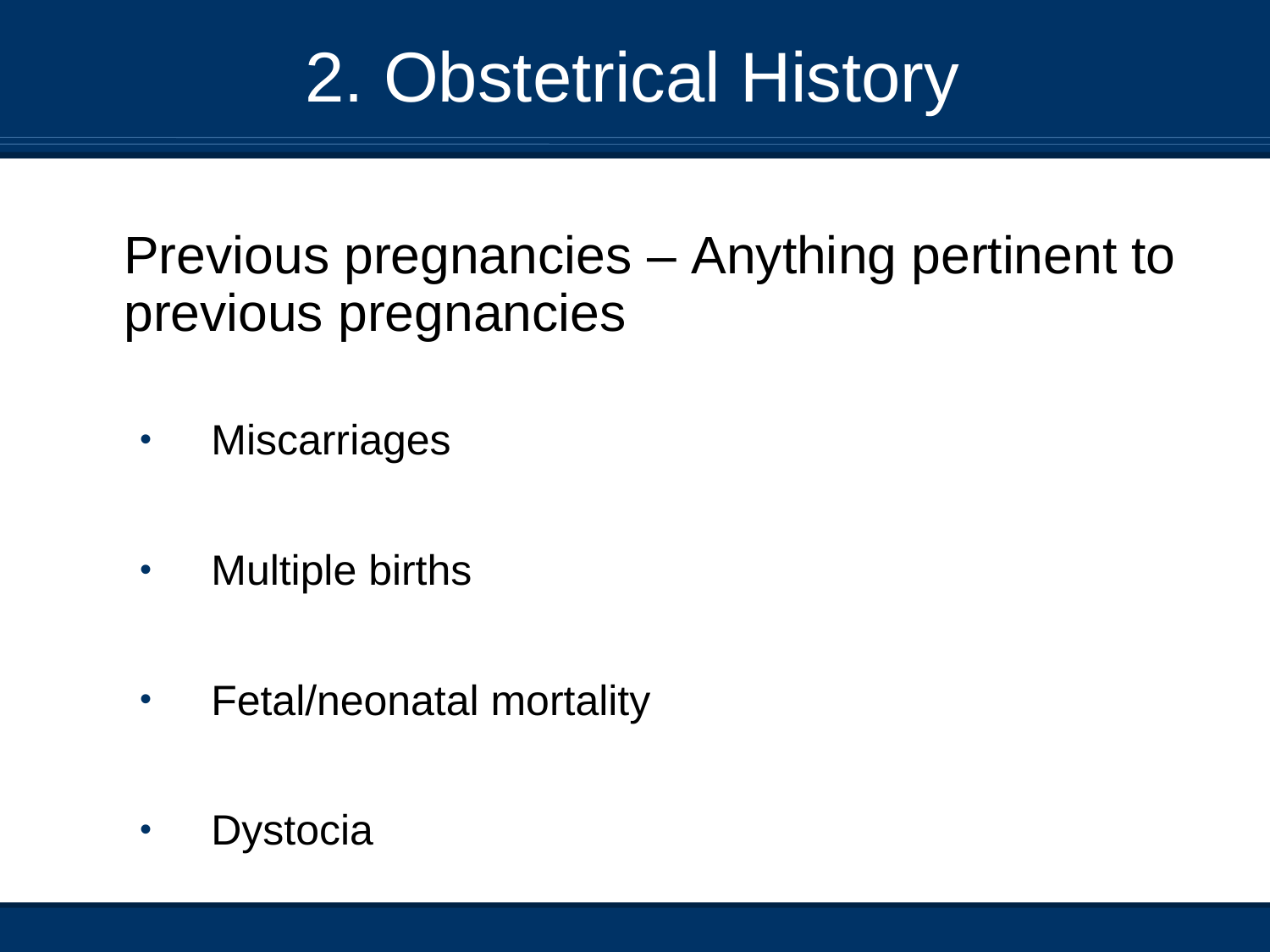

# 2. Obstetrical History
	Previous pregnancies – Anything pertinent to previous pregnancies

Miscarriages

Multiple births

Fetal/neonatal mortality

Dystocia